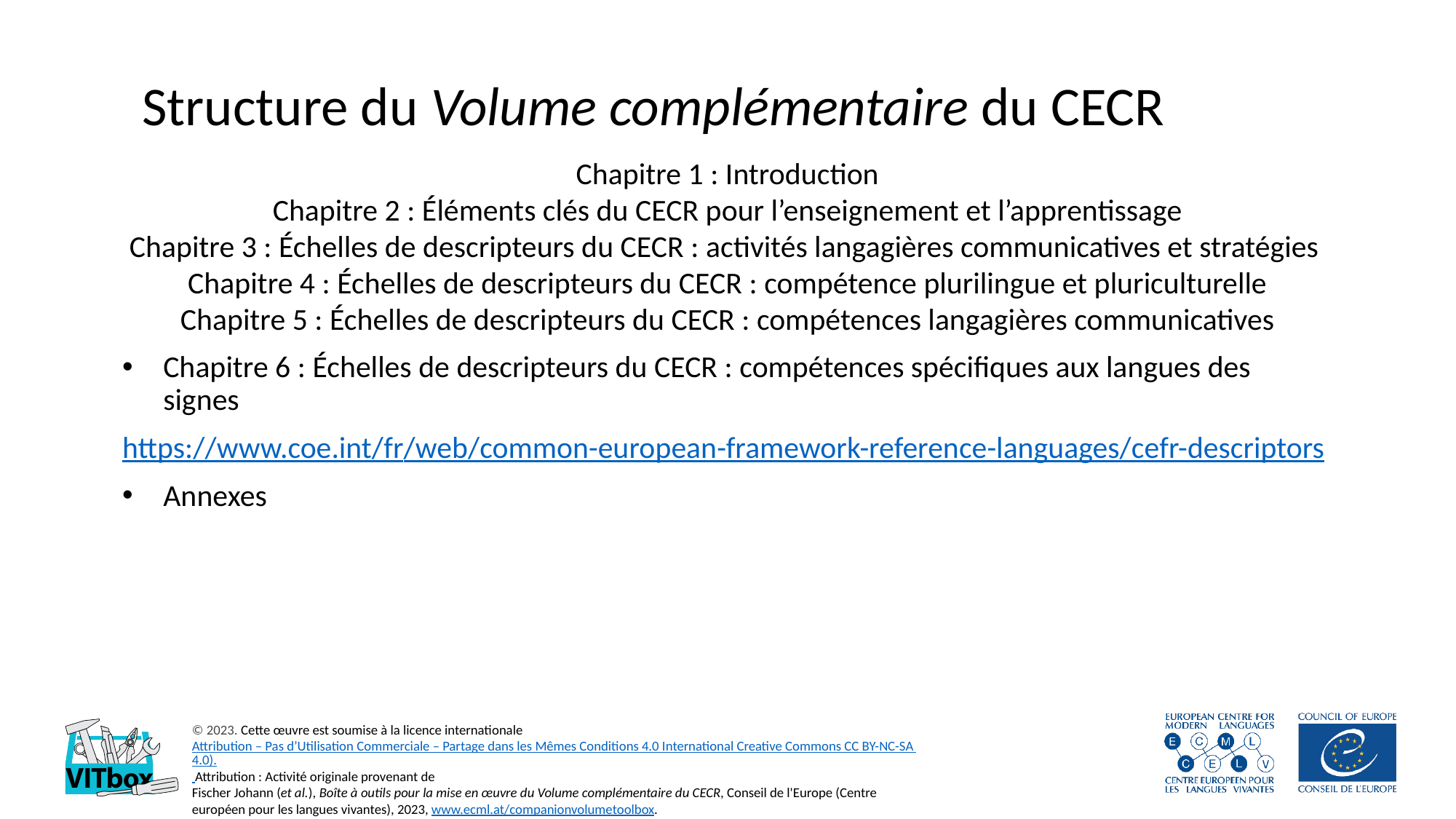

# Structure du Volume complémentaire du CECR
Chapitre 1 : Introduction
Chapitre 2 : Éléments clés du CECR pour l’enseignement et l’apprentissage
Chapitre 3 : Échelles de descripteurs du CECR : activités langagières communicatives et stratégies
Chapitre 4 : Échelles de descripteurs du CECR : compétence plurilingue et pluriculturelle
Chapitre 5 : Échelles de descripteurs du CECR : compétences langagières communicatives
Chapitre 6 : Échelles de descripteurs du CECR : compétences spécifiques aux langues des signes
https://www.coe.int/fr/web/common-european-framework-reference-languages/cefr-descriptors
Annexes